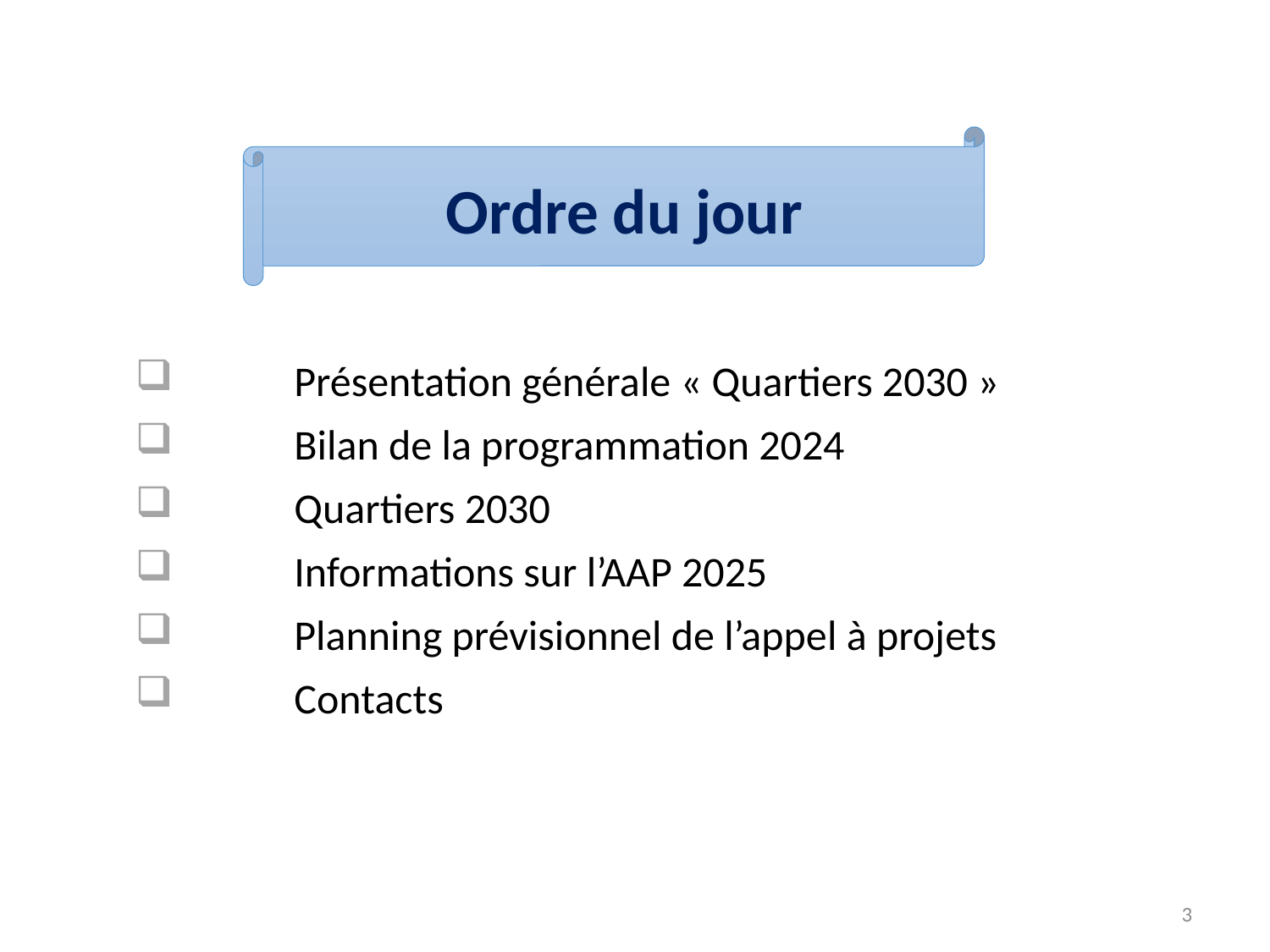

# Ordre du jour

Présentation générale « Quartiers 2030 »
Bilan de la programmation 2024
Quartiers 2030
Informations sur l’AAP 2025
Planning prévisionnel de l’appel à projets
Contacts

                                                            3
2